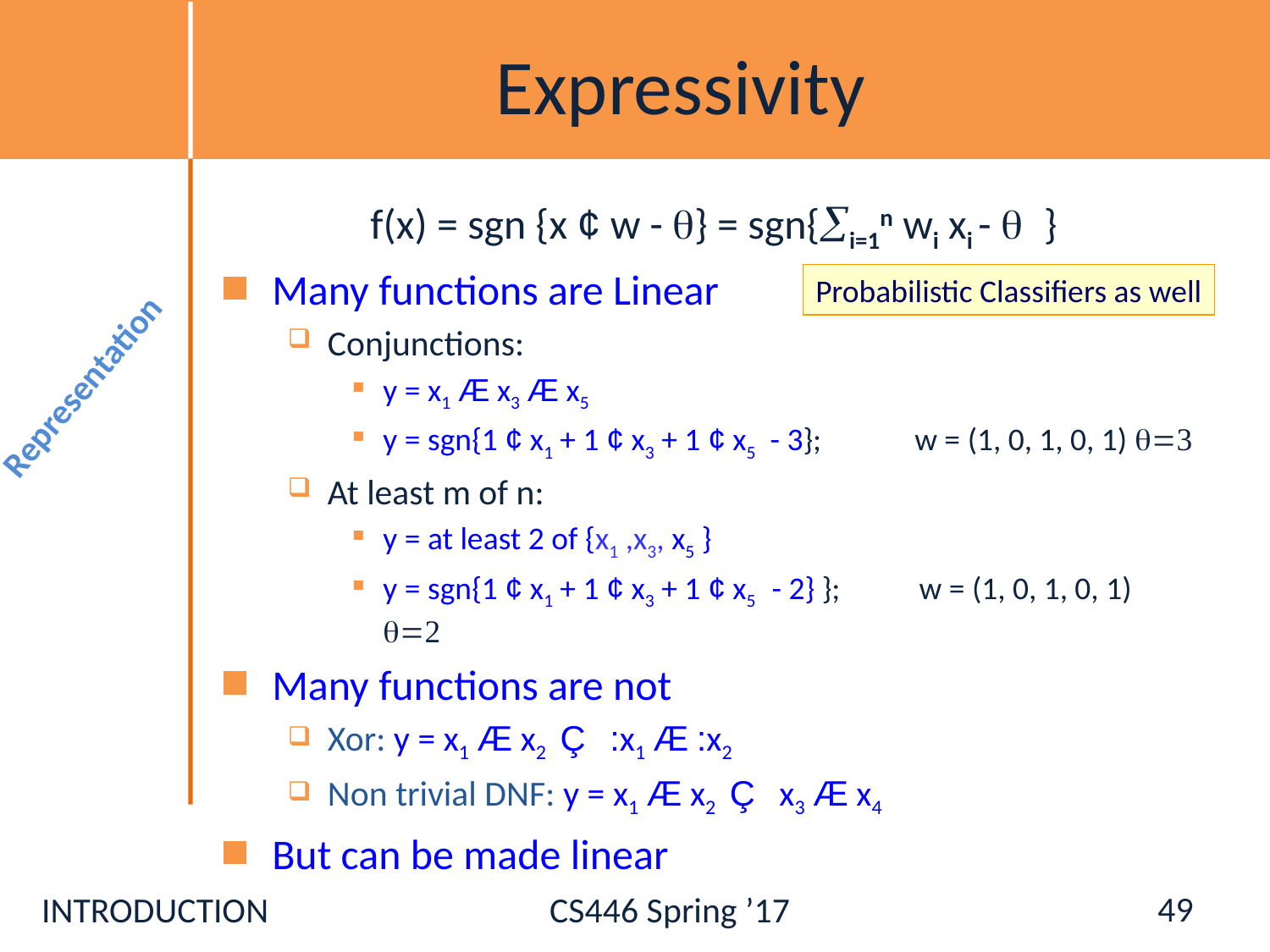

# Expressivity
 f(x) = sgn {x ¢ w - θ} = sgn{∑i=1n wi xi - θ }
Many functions are Linear
Conjunctions:
y = x1 Æ x3 Æ x5
y = sgn{1 ¢ x1 + 1 ¢ x3 + 1 ¢ x5  - 3};             w = (1, 0, 1, 0, 1) θ=3
At least m of n:
y = at least 2 of {x1 ,x3, x5 }
y = sgn{1 ¢ x1 + 1 ¢ x3 + 1 ¢ x5  - 2} };           w = (1, 0, 1, 0, 1) θ=2
Many functions are not
Xor: y = x1 Æ x2   Ç   :x1 Æ :x2
Non trivial DNF: y = x1 Æ x2   Ç   x3 Æ x4
But can be made linear
Probabilistic Classifiers as well
Representation

49